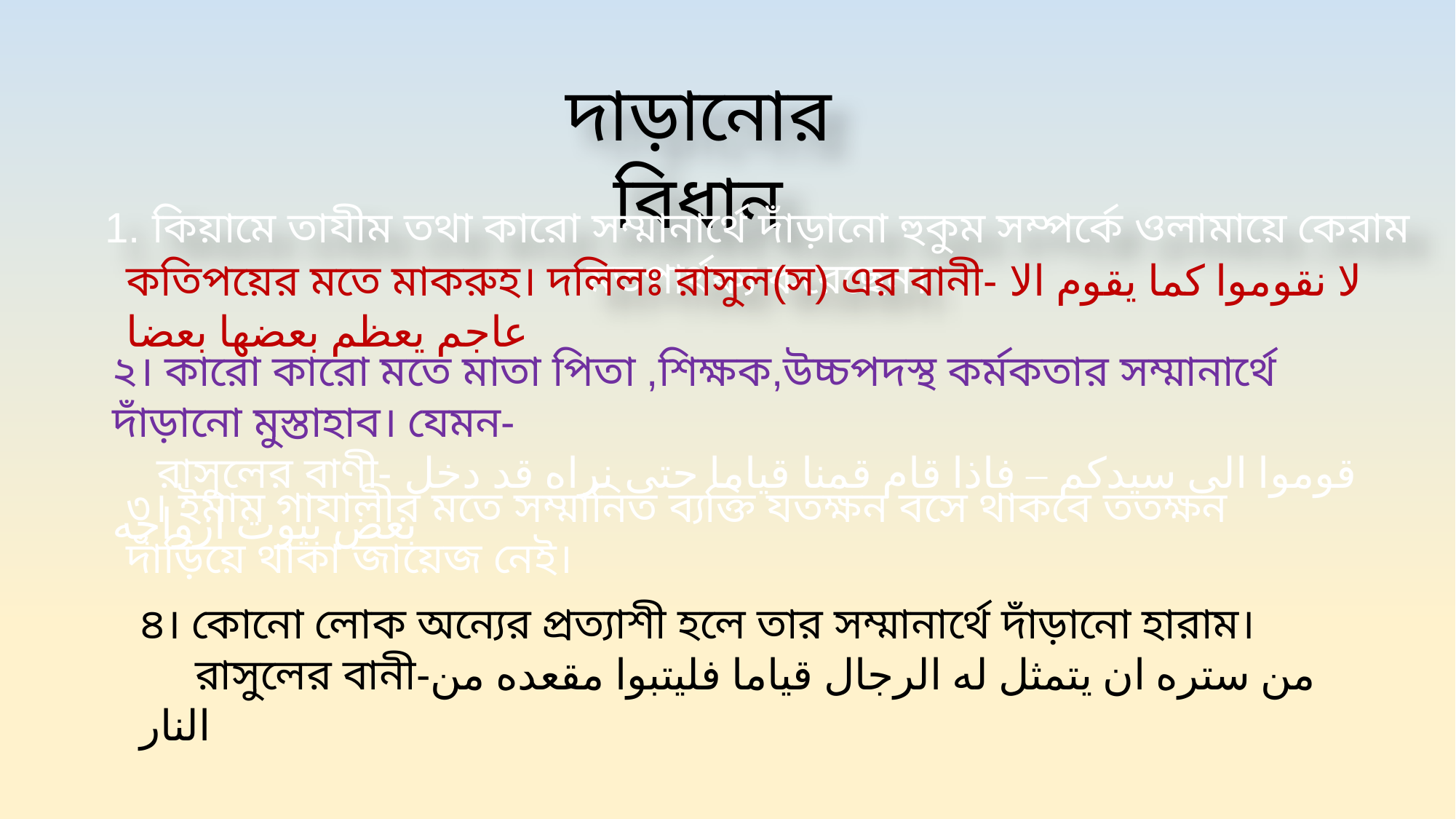

দাড়ানোর বিধান
1. কিয়ামে তাযীম তথা কারো সম্মানার্থে দাঁড়ানো হুকুম সম্পর্কে ওলামায়ে কেরাম মতপার্থক্য করেছেন।
কতিপয়ের মতে মাকরুহ। দলিলঃ রাসুল(স) এর বানী- لا نقوموا كما يقوم الا عاجم يعظم بعضها بعضا

২। কারো কারো মতে মাতা পিতা ,শিক্ষক,উচ্চপদস্থ কর্মকতার সম্মানার্থে দাঁড়ানো মুস্তাহাব। যেমন-
    রাসুলের বাণী- قوموا الى سيدكم – فاذا قام قمنا قياما حتى نراه قد دخل بعض بيوت ازواجه
৩। ইমাম গাযালীর মতে সম্মানিত ব্যক্তি যতক্ষন বসে থাকবে ততক্ষন দাঁড়িয়ে থাকা জায়েজ নেই।
৪। কোনো লোক অন্যের প্রত্যাশী হলে তার সম্মানার্থে দাঁড়ানো হারাম।
     রাসুলের বানী-من ستره ان يتمثل له الرجال قياما فليتبوا مقعده من النار